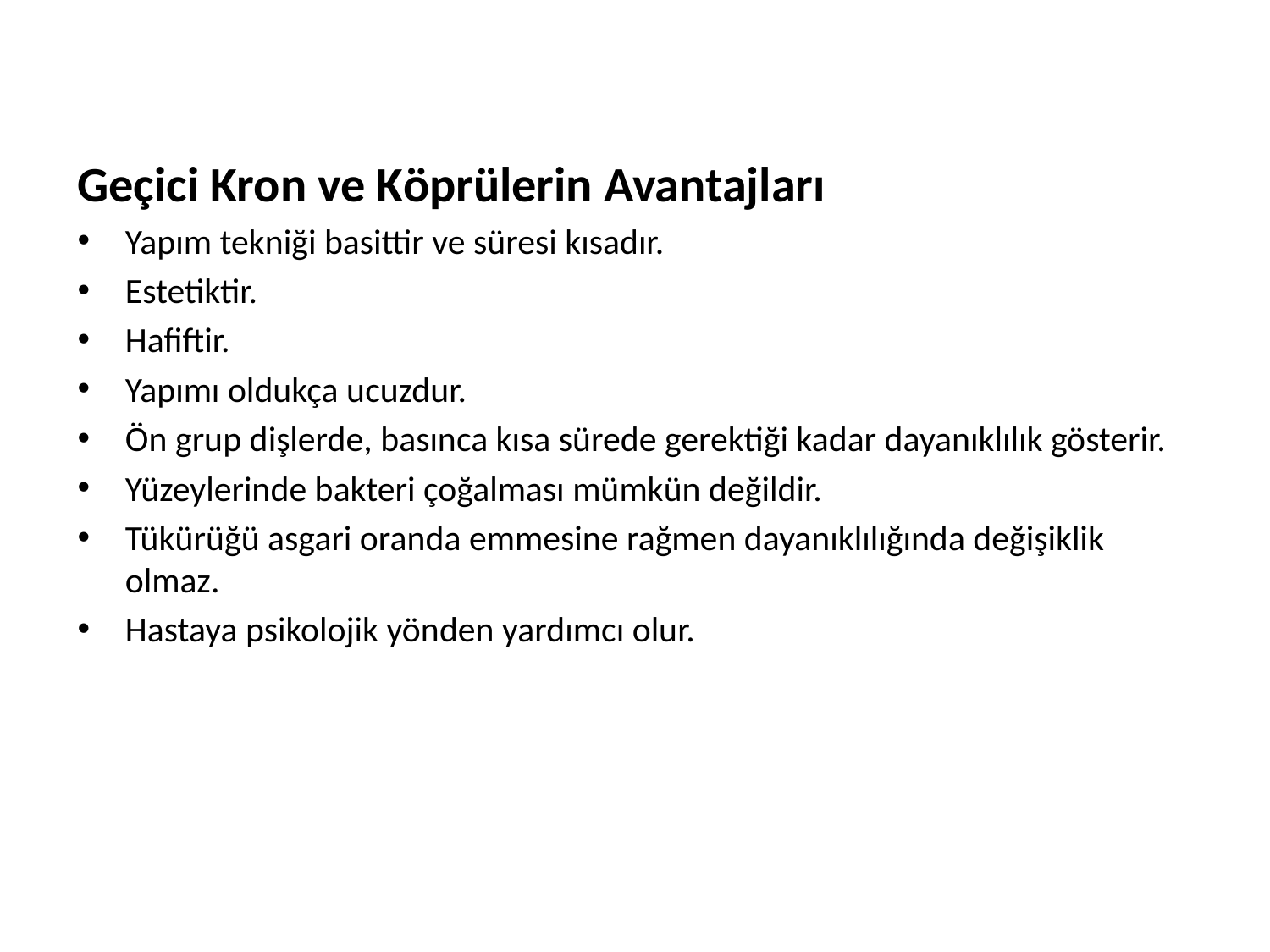

Geçici Kron ve Köprülerin Avantajları
Yapım tekniği basittir ve süresi kısadır.
Estetiktir.
Hafiftir.
Yapımı oldukça ucuzdur.
Ön grup dişlerde, basınca kısa sürede gerektiği kadar dayanıklılık gösterir.
Yüzeylerinde bakteri çoğalması mümkün değildir.
Tükürüğü asgari oranda emmesine rağmen dayanıklılığında değişiklik olmaz.
Hastaya psikolojik yönden yardımcı olur.